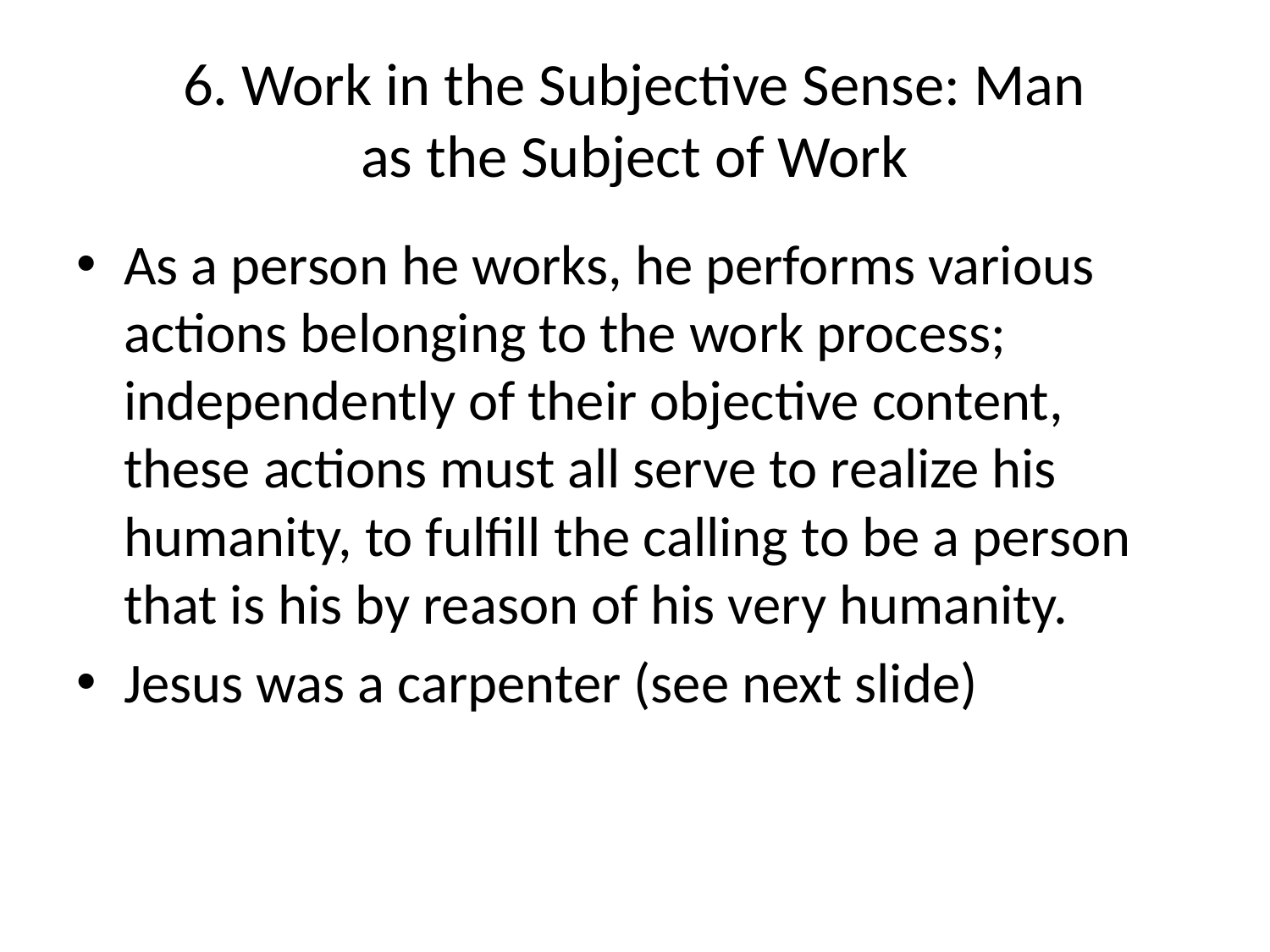

# 6. Work in the Subjective Sense: Man as the Subject of Work
As a person he works, he performs various actions belonging to the work process; independently of their objective content, these actions must all serve to realize his humanity, to fulfill the calling to be a person that is his by reason of his very humanity.
Jesus was a carpenter (see next slide)